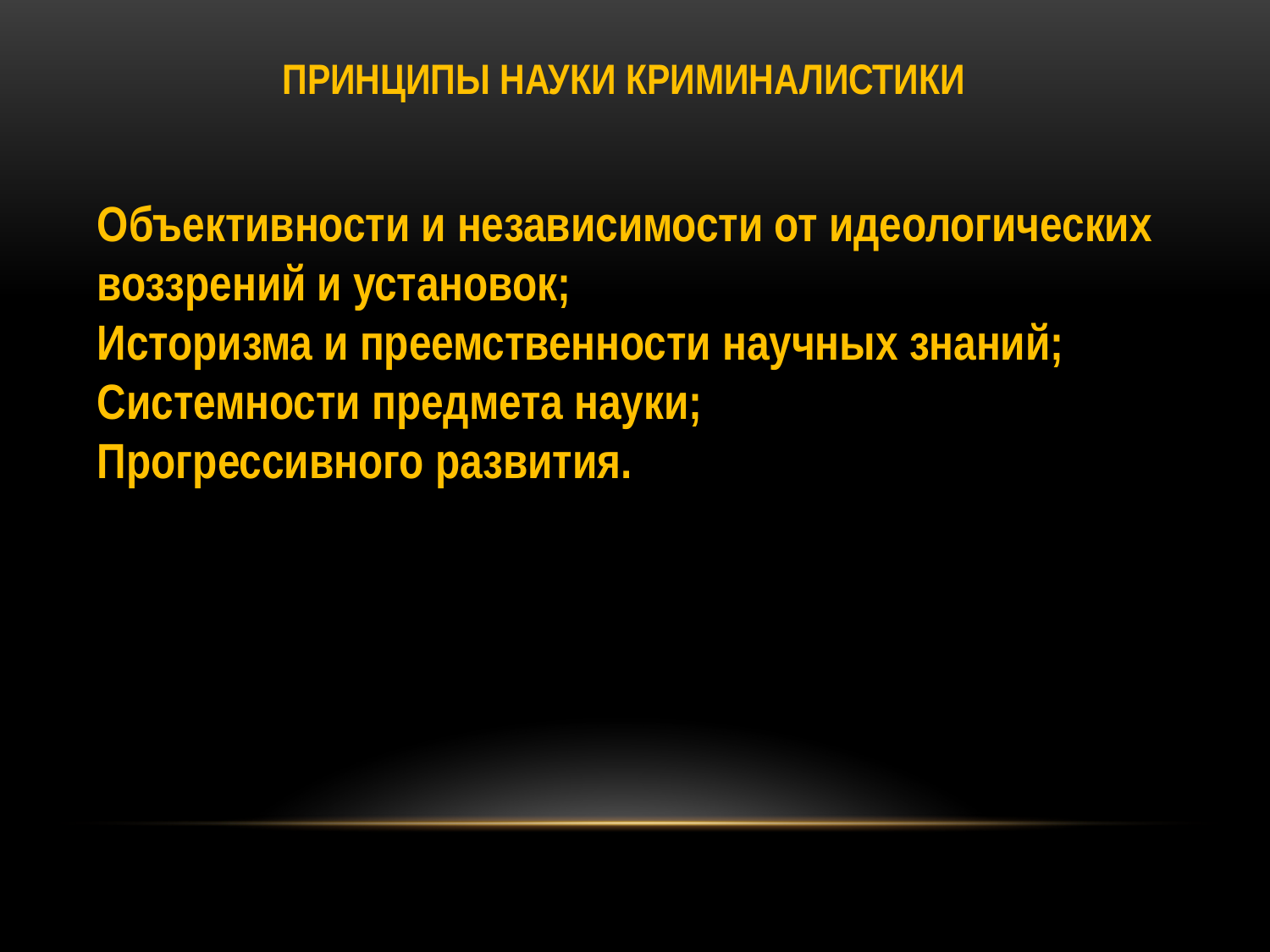

ПРИНЦИПЫ НАУКИ КРИМИНАЛИСТИКИ
Объективности и независимости от идеологических воззрений и установок;
Историзма и преемственности научных знаний;
Системности предмета науки;
Прогрессивного развития.